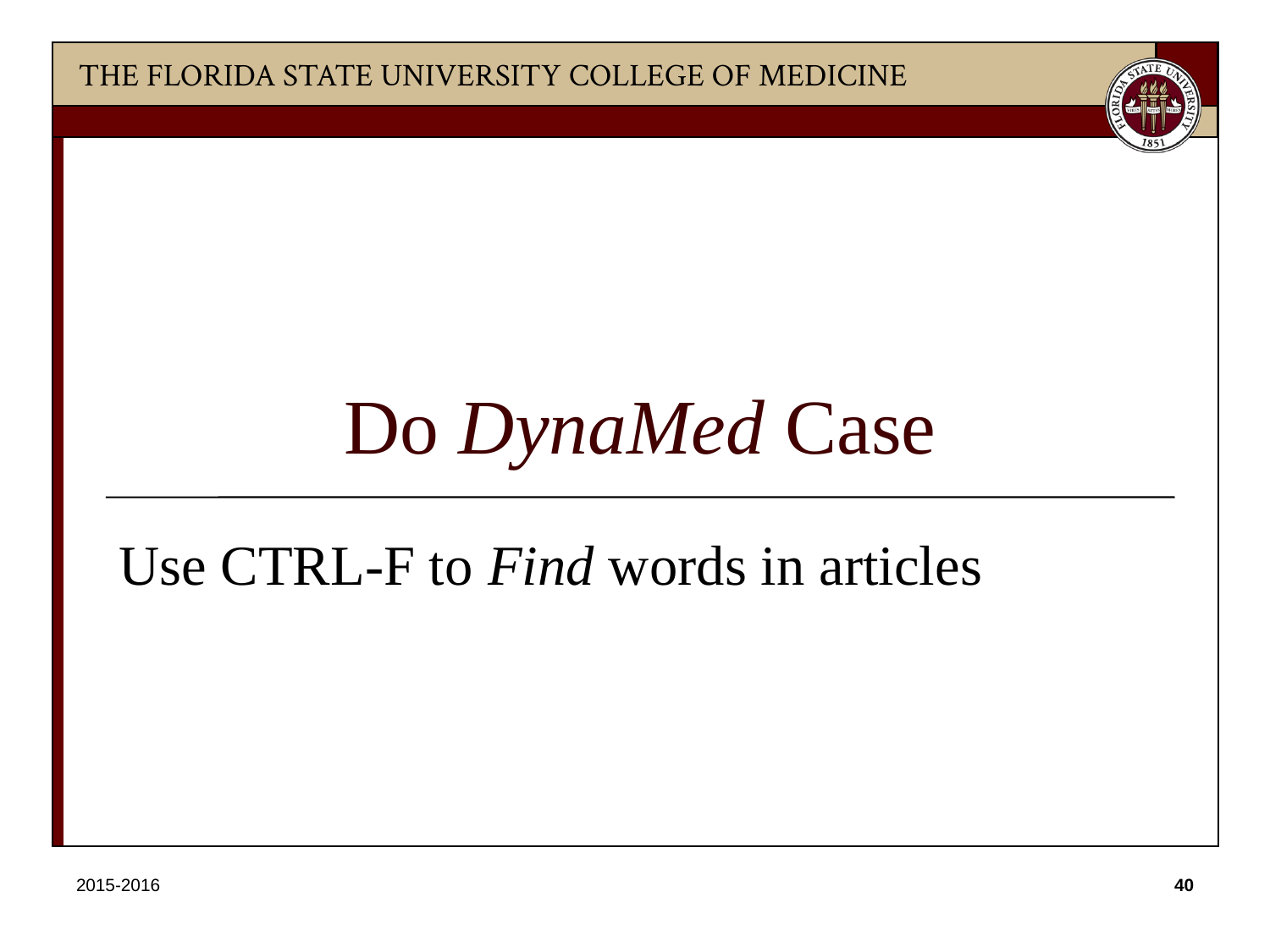

# Do DynaMed Case
Use CTRL-F to Find words in articles
2015-2016
40